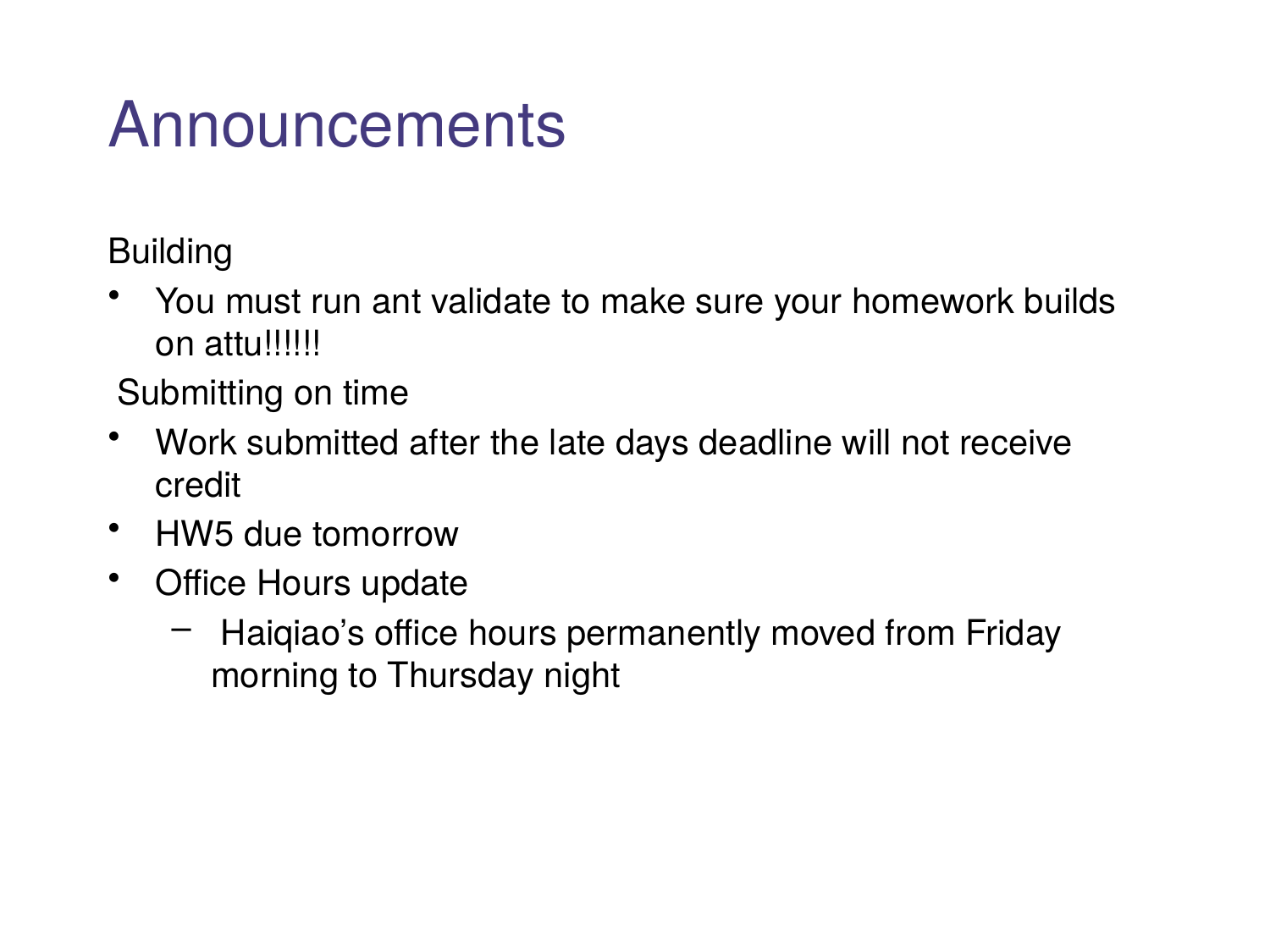

# Announcements
Building
You must run ant validate to make sure your homework builds on attu!!!!!!
 Submitting on time
Work submitted after the late days deadline will not receive credit
HW5 due tomorrow
Office Hours update
 Haiqiao’s office hours permanently moved from Friday morning to Thursday night